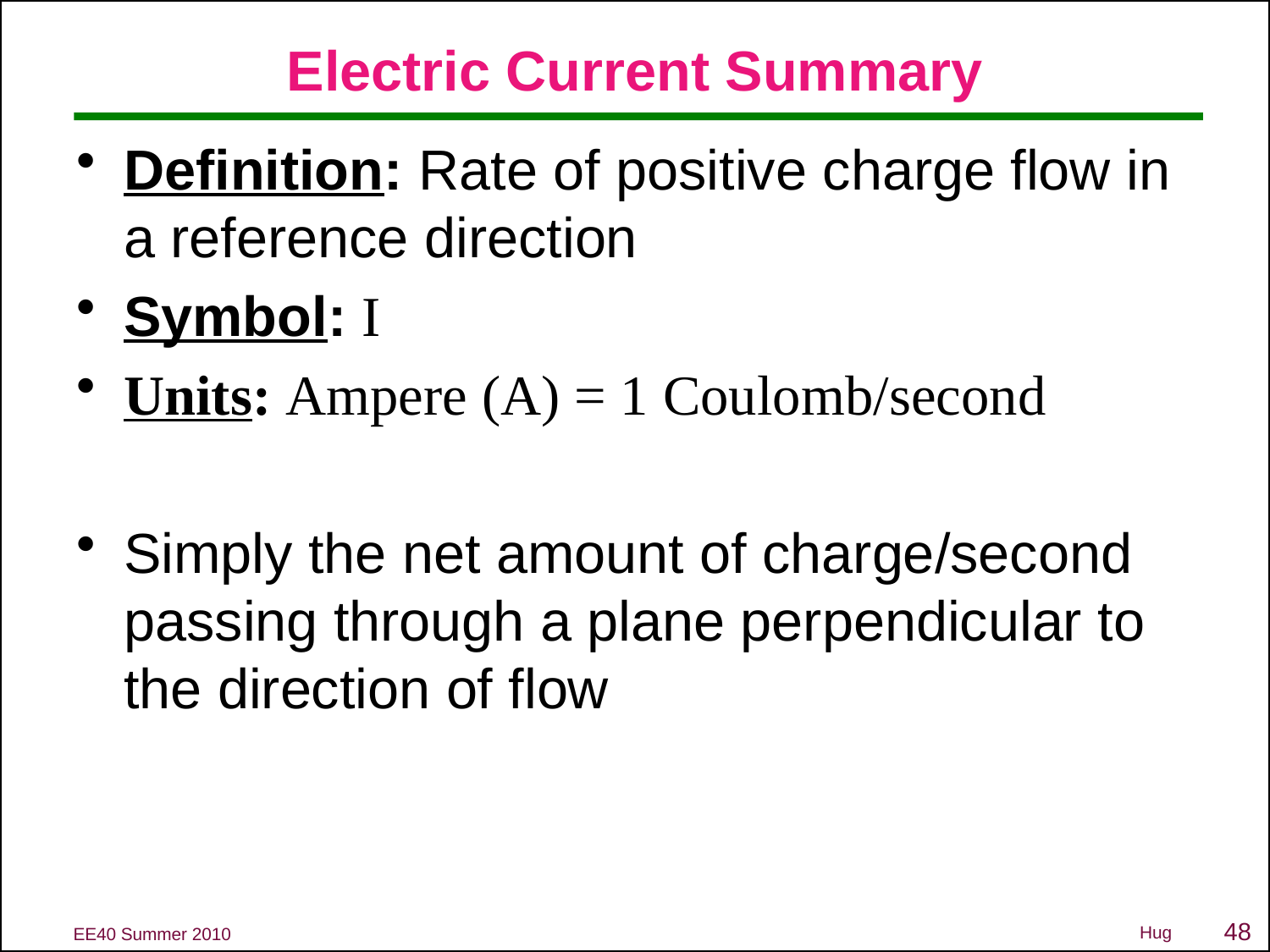

# Electric Current Summary
Definition: Rate of positive charge flow in a reference direction
Symbol: I
Units: Ampere (A) = 1 Coulomb/second

Simply the net amount of charge/second passing through a plane perpendicular to the direction of flow